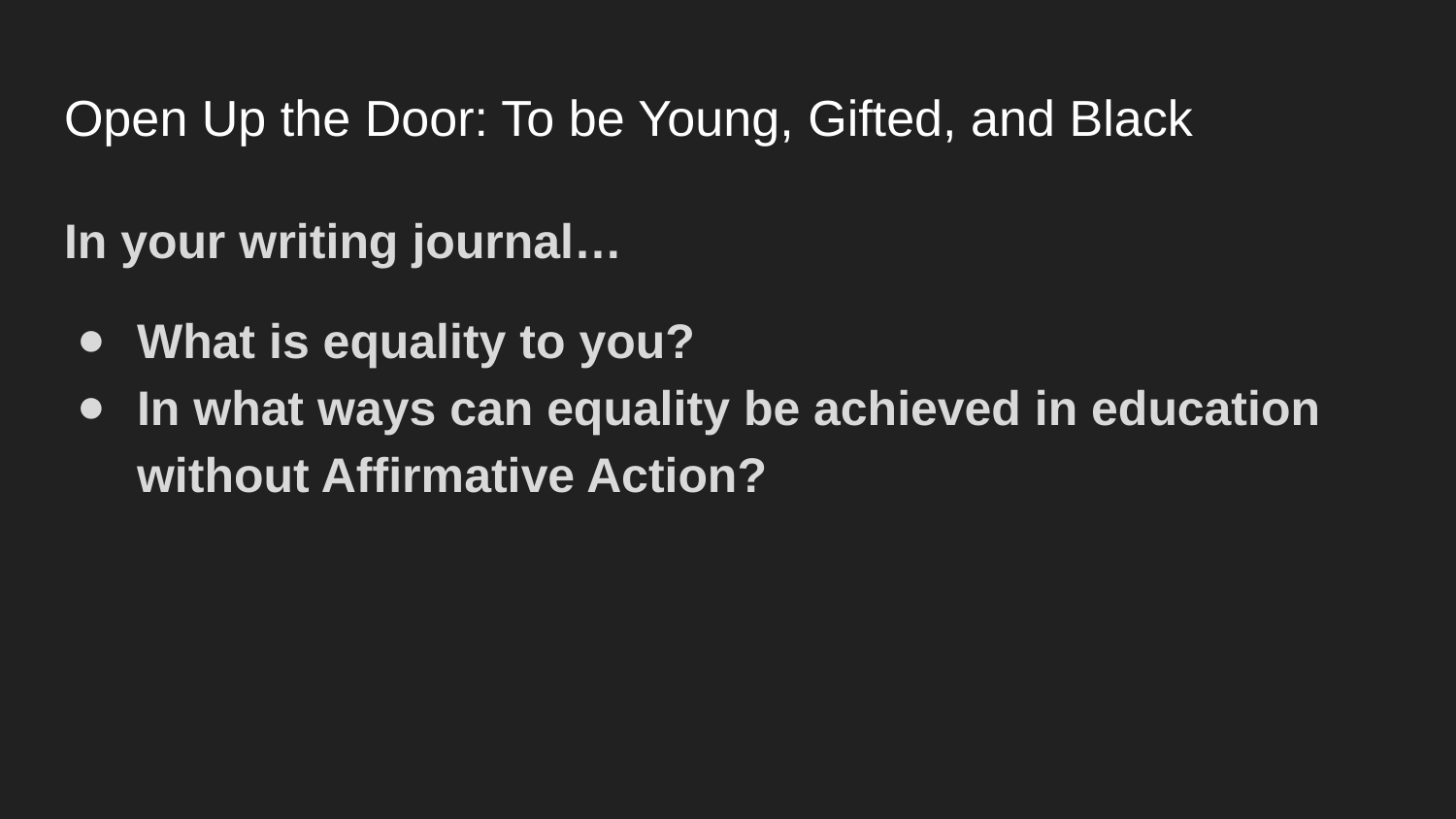

# Open Up the Door: To be Young, Gifted, and Black

In your writing journal…
What is equality to you?
In what ways can equality be achieved in education without Affirmative Action?